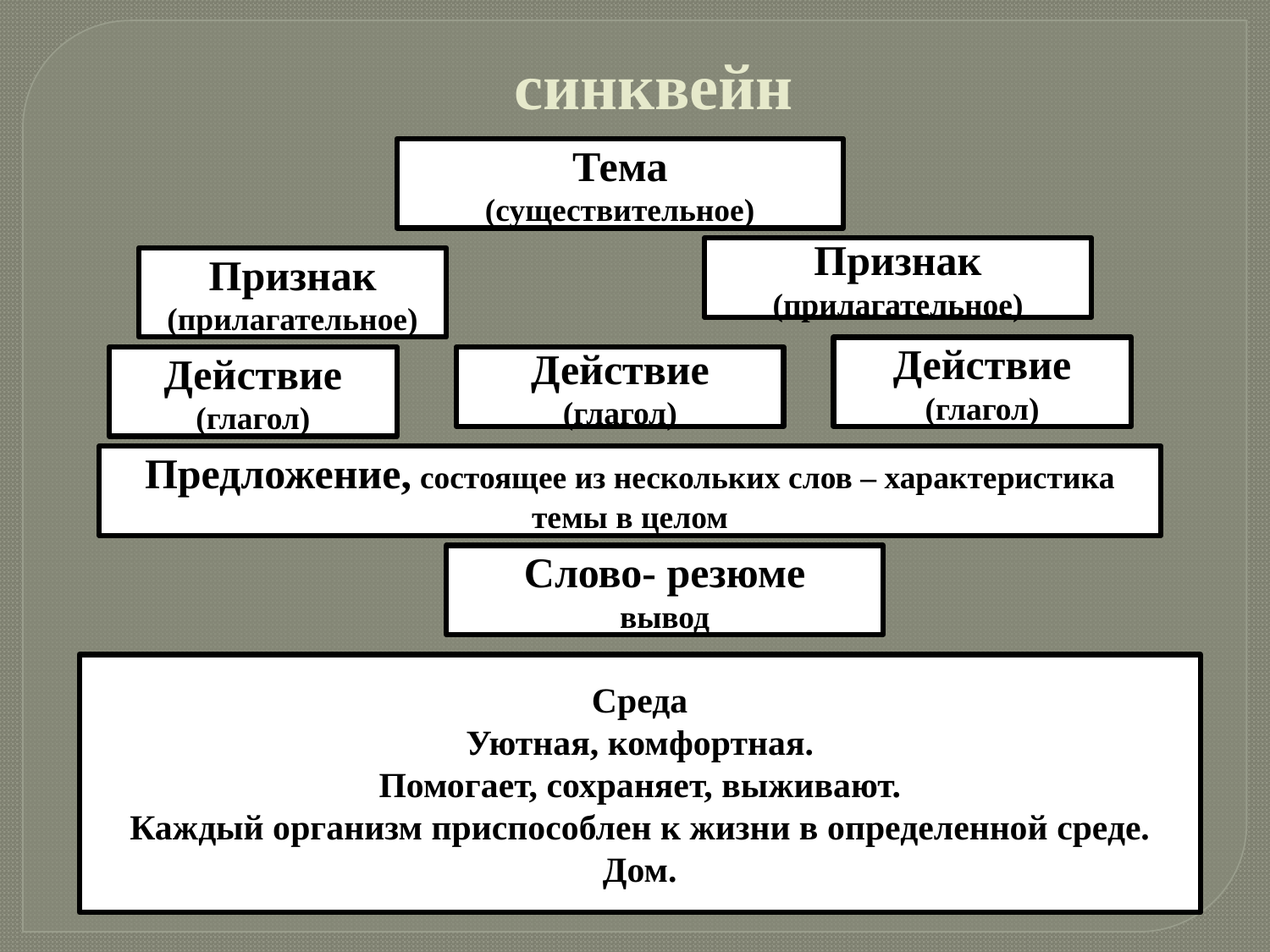

синквейн
Тема
(существительное)
Признак
(прилагательное)
Признак
(прилагательное)
Действие
(глагол)
Действие
(глагол)
Действие
(глагол)
Предложение, состоящее из нескольких слов – характеристика темы в целом
Слово- резюме
вывод
Среда
Уютная, комфортная.
Помогает, сохраняет, выживают.
Каждый организм приспособлен к жизни в определенной среде.
Дом.